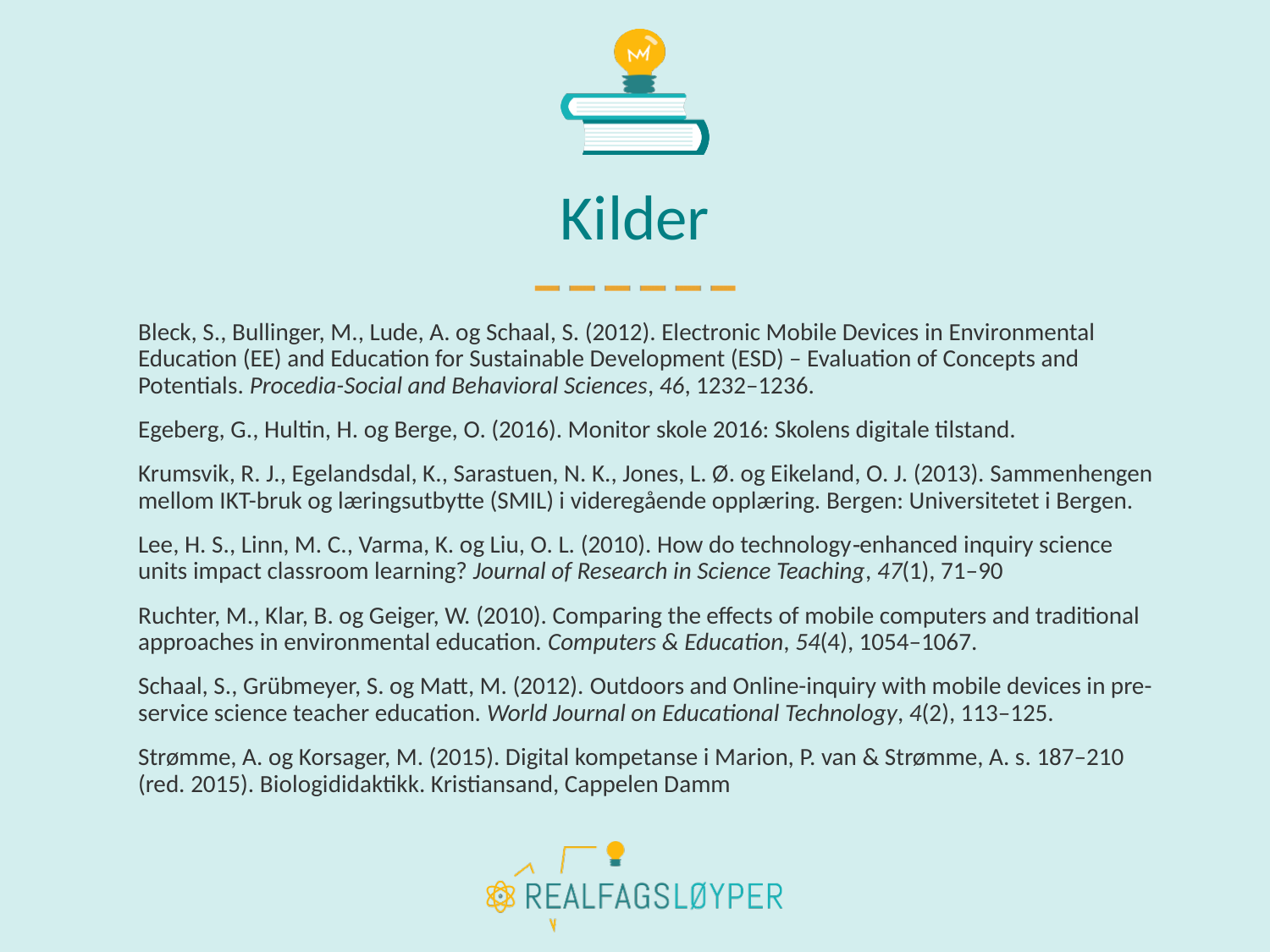

# Kilder
Bleck, S., Bullinger, M., Lude, A. og Schaal, S. (2012). Electronic Mobile Devices in Environmental Education (EE) and Education for Sustainable Development (ESD) – Evaluation of Concepts and Potentials. Procedia-Social and Behavioral Sciences, 46, 1232–1236.
Egeberg, G., Hultin, H. og Berge, O. (2016). Monitor skole 2016: Skolens digitale tilstand.
Krumsvik, R. J., Egelandsdal, K., Sarastuen, N. K., Jones, L. Ø. og Eikeland, O. J. (2013). Sammenhengen mellom IKT-bruk og læringsutbytte (SMIL) i videregående opplæring. Bergen: Universitetet i Bergen.
Lee, H. S., Linn, M. C., Varma, K. og Liu, O. L. (2010). How do technology‐enhanced inquiry science units impact classroom learning? Journal of Research in Science Teaching, 47(1), 71–90
Ruchter, M., Klar, B. og Geiger, W. (2010). Comparing the effects of mobile computers and traditional approaches in environmental education. Computers & Education, 54(4), 1054–1067.
Schaal, S., Grübmeyer, S. og Matt, M. (2012). Outdoors and Online-inquiry with mobile devices in pre-service science teacher education. World Journal on Educational Technology, 4(2), 113–125.
Strømme, A. og Korsager, M. (2015). Digital kompetanse i Marion, P. van & Strømme, A. s. 187–210 (red. 2015). Biologididaktikk. Kristiansand, Cappelen Damm